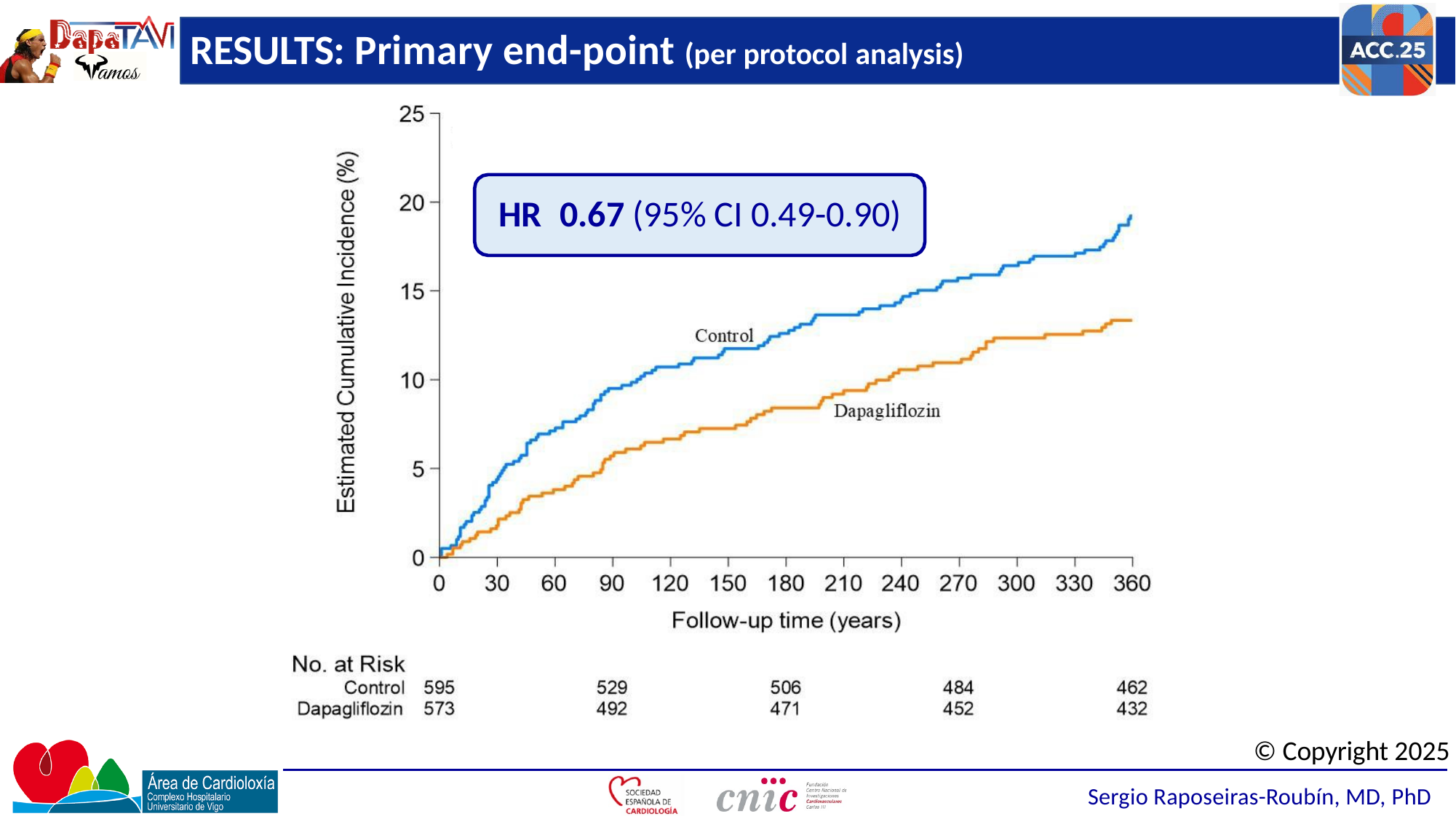

# RESULTS: Primary end-point (per protocol analysis)

HR	0.67 (95% CI 0.49-0.90)
© Copyright 2025
Sergio Raposeiras-Roubín, MD, PhD